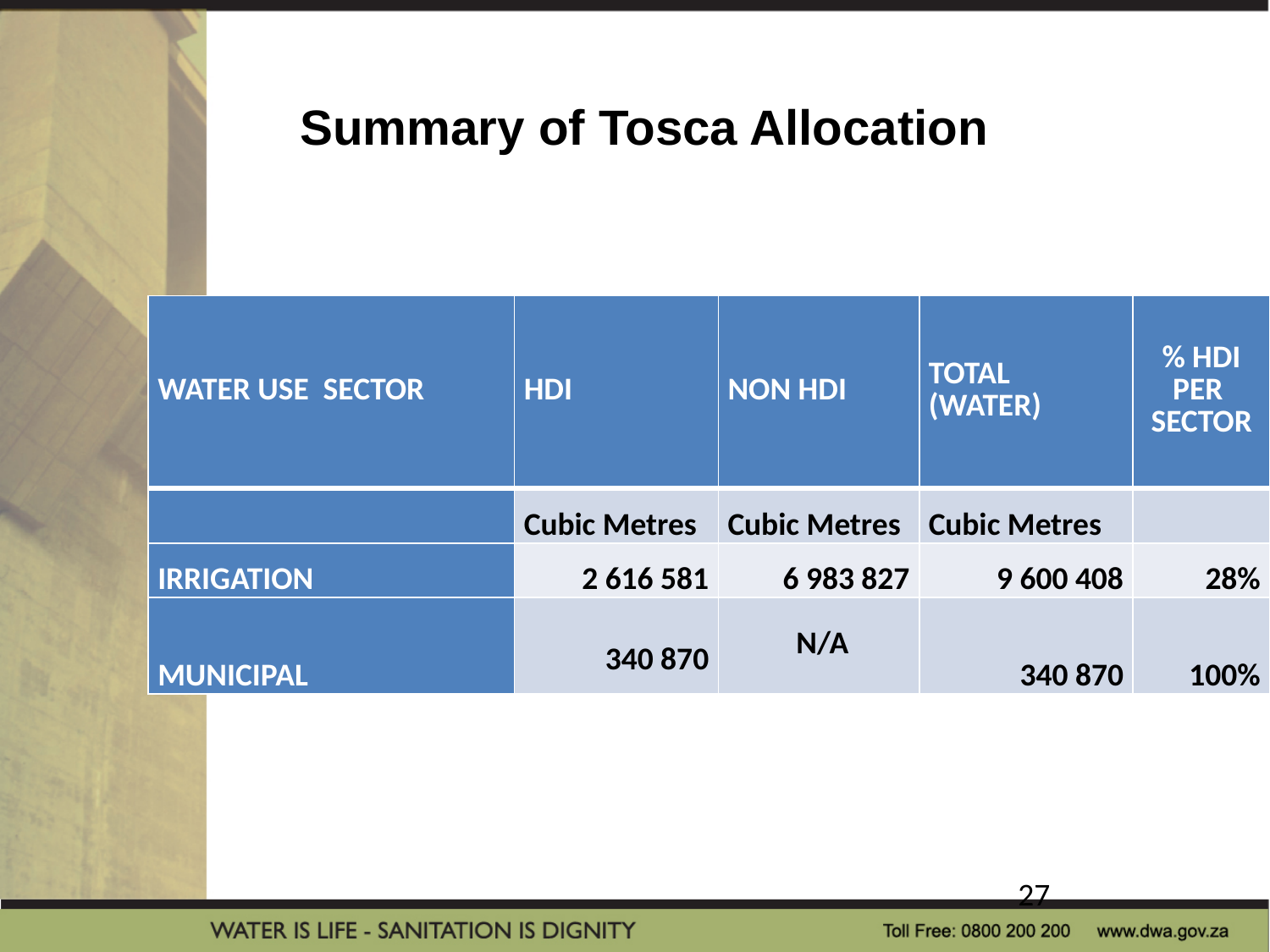

Summary of Tosca Allocation
# Summary of JD Allocation
| WATER USE SECTOR | HDI | NON HDI | TOTAL (WATER) | % HDI PER SECTOR |
| --- | --- | --- | --- | --- |
|  | Cubic Metres | Cubic Metres | Cubic Metres |  |
| IRRIGATION | 2 616 581 | 6 983 827 | 9 600 408 | 28% |
| MUNICIPAL | 340 870 | N/A | 340 870 | 100% |
27